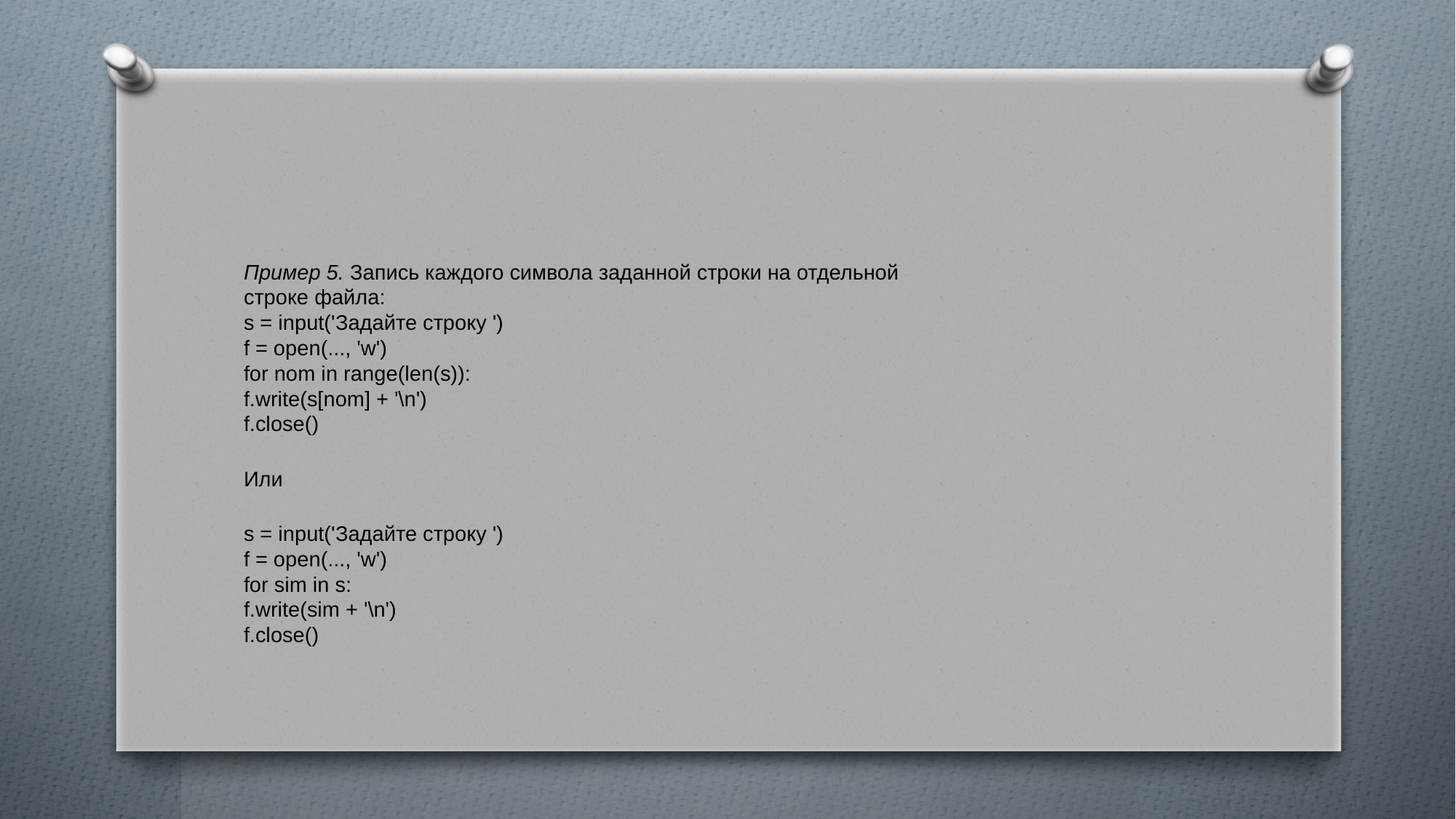

#
Пример 5. Запись каждого символа заданной строки на отдельной
строке файла:
s = input('Задайте строку ')
f = open(..., 'w')
for nom in range(len(s)):
f.write(s[nom] + '\n')
f.close()
Или
s = input('Задайте строку ')
f = open(..., 'w')
for sim in s:
f.write(sim + '\n')
f.close()